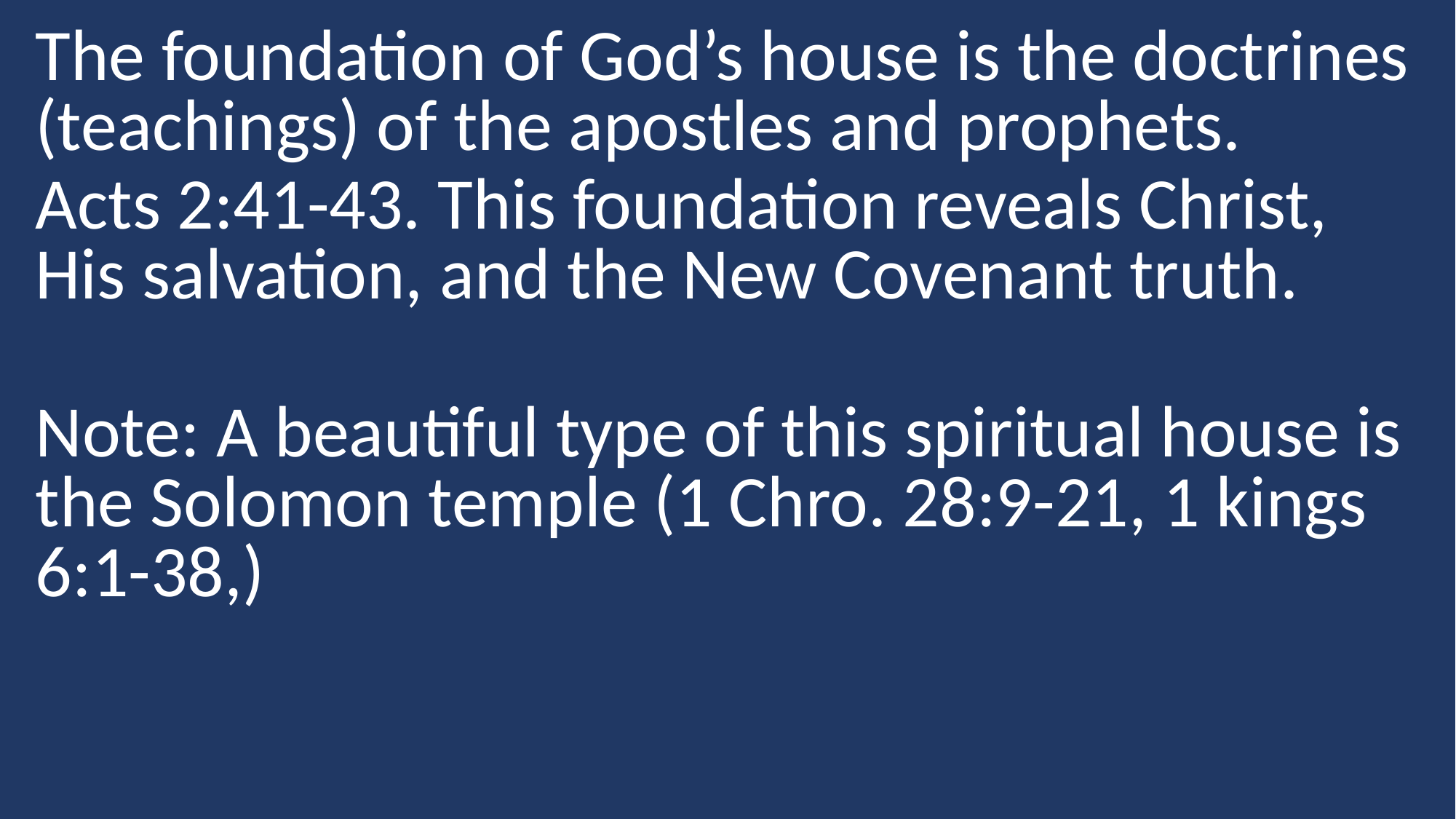

The foundation of God’s house is the doctrines (teachings) of the apostles and prophets.
Acts 2:41-43. This foundation reveals Christ, His salvation, and the New Covenant truth.

Note: A beautiful type of this spiritual house is the Solomon temple (1 Chro. 28:9-21, 1 kings 6:1-38,)